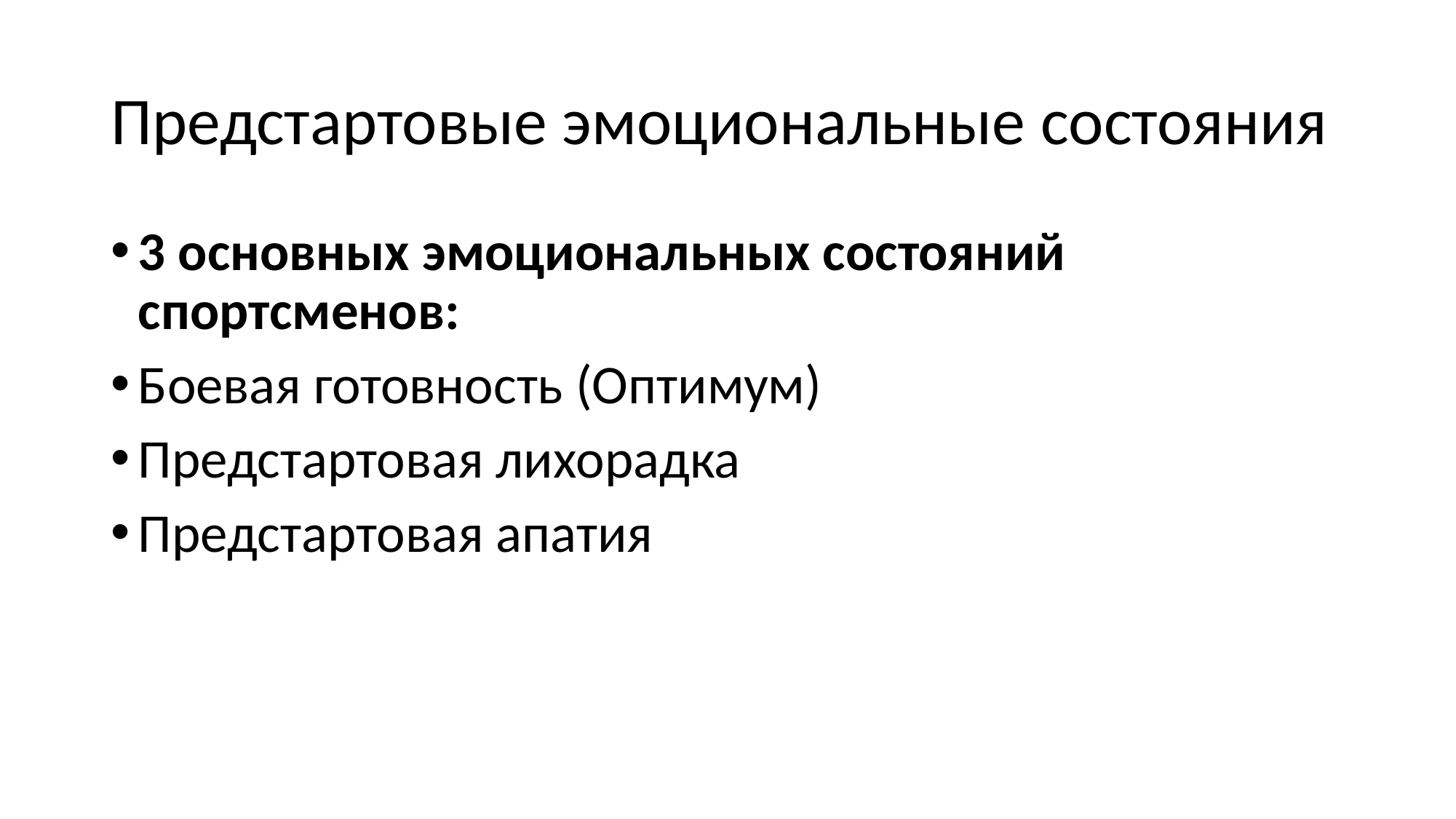

# Предстартовые эмоциональные состояния
3 основных эмоциональных состояний спортсменов:
Боевая готовность (Оптимум)
Предстартовая лихорадка
Предстартовая апатия